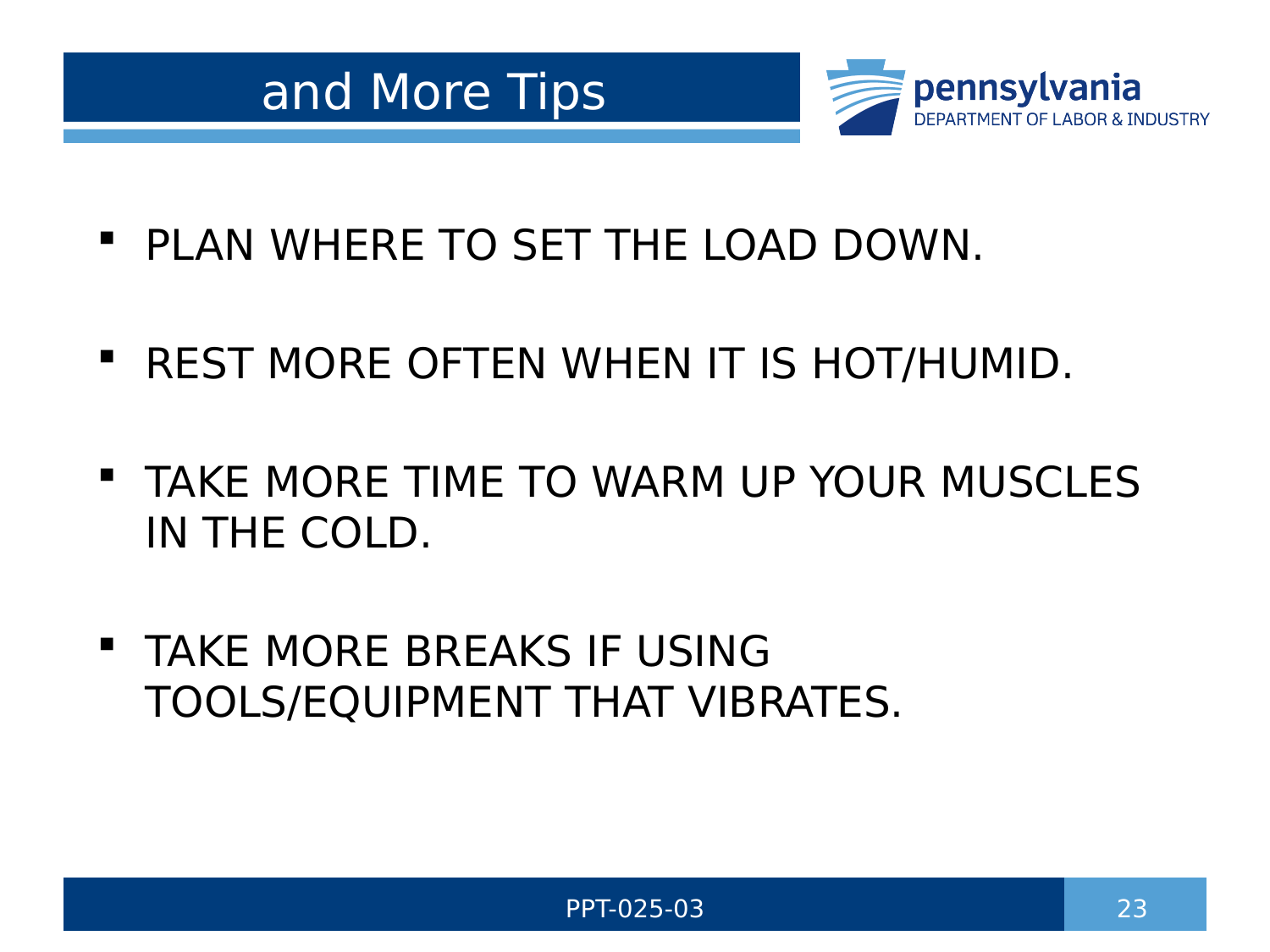

# and More Tips
PLAN WHERE TO SET THE LOAD DOWN.

REST MORE OFTEN WHEN IT IS HOT/HUMID.

TAKE MORE TIME TO WARM UP YOUR MUSCLES IN THE COLD.

TAKE MORE BREAKS IF USING TOOLS/EQUIPMENT THAT VIBRATES.
PPT-025-03
23